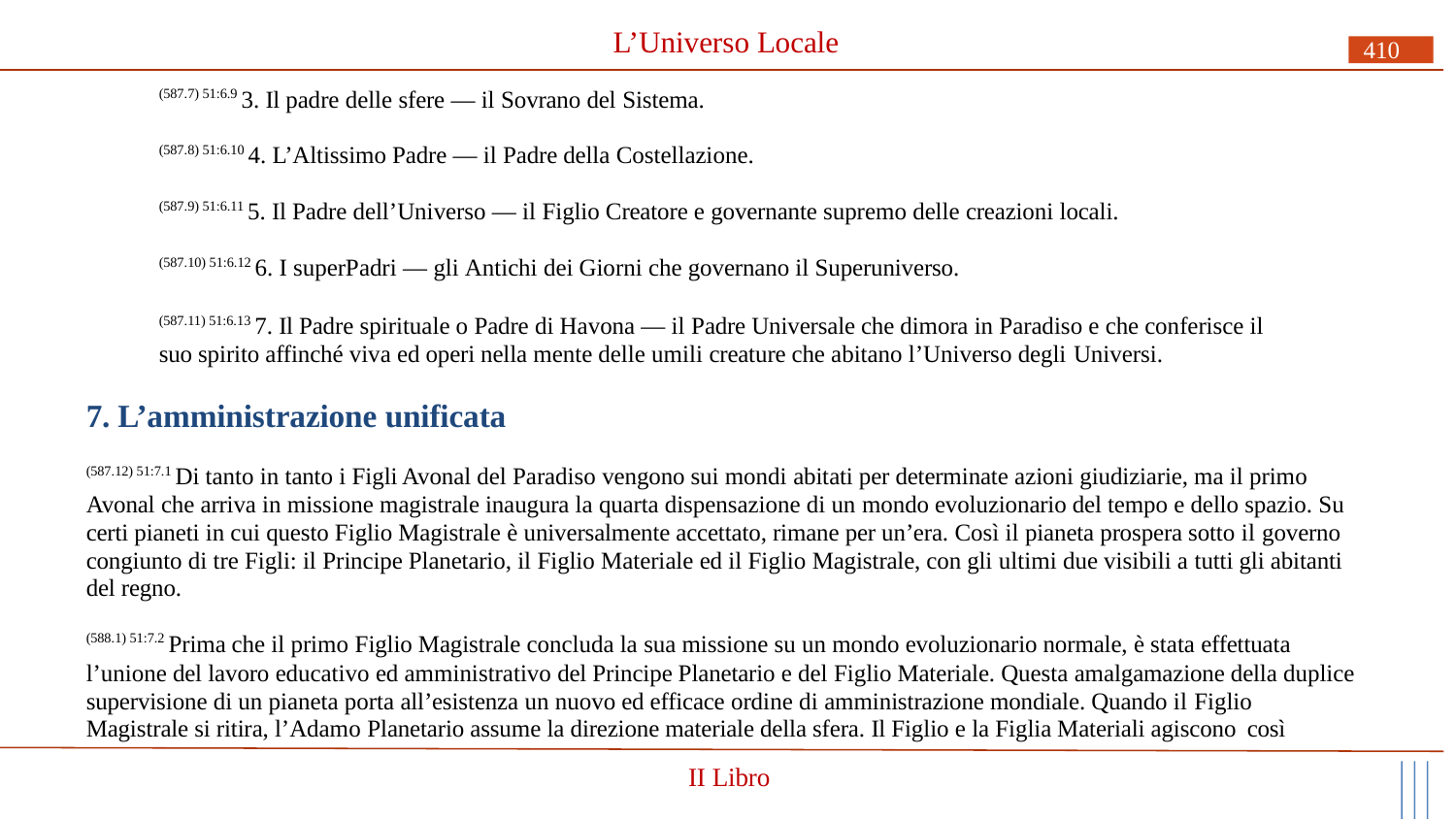

# L’Universo Locale
410

(587.7) 51:6.9 3. Il padre delle sfere — il Sovrano del Sistema.
(587.8) 51:6.10 4. L’Altissimo Padre — il Padre della Costellazione.
(587.9) 51:6.11 5. Il Padre dell’Universo — il Figlio Creatore e governante supremo delle creazioni locali.
(587.10) 51:6.12 6. I superPadri — gli Antichi dei Giorni che governano il Superuniverso.

(587.11) 51:6.13 7. Il Padre spirituale o Padre di Havona — il Padre Universale che dimora in Paradiso e che conferisce il  suo spirito affinché viva ed operi nella mente delle umili creature che abitano l’Universo degli Universi.

7. L’amministrazione unificata
(587.12) 51:7.1 Di tanto in tanto i Figli Avonal del Paradiso vengono sui mondi abitati per determinate azioni giudiziarie, ma il primo  Avonal che arriva in missione magistrale inaugura la quarta dispensazione di un mondo evoluzionario del tempo e dello spazio. Su  certi pianeti in cui questo Figlio Magistrale è universalmente accettato, rimane per un’era. Così il pianeta prospera sotto il governo  congiunto di tre Figli: il Principe Planetario, il Figlio Materiale ed il Figlio Magistrale, con gli ultimi due visibili a tutti gli abitanti  del regno.

(588.1) 51:7.2 Prima che il primo Figlio Magistrale concluda la sua missione su un mondo evoluzionario normale, è stata effettuata
l’unione del lavoro educativo ed amministrativo del Principe Planetario e del Figlio Materiale. Questa amalgamazione della duplice  supervisione di un pianeta porta all’esistenza un nuovo ed efficace ordine di amministrazione mondiale. Quando il Figlio
Magistrale si ritira, l’Adamo Planetario assume la direzione materiale della sfera. Il Figlio e la Figlia Materiali agiscono così

II Libro